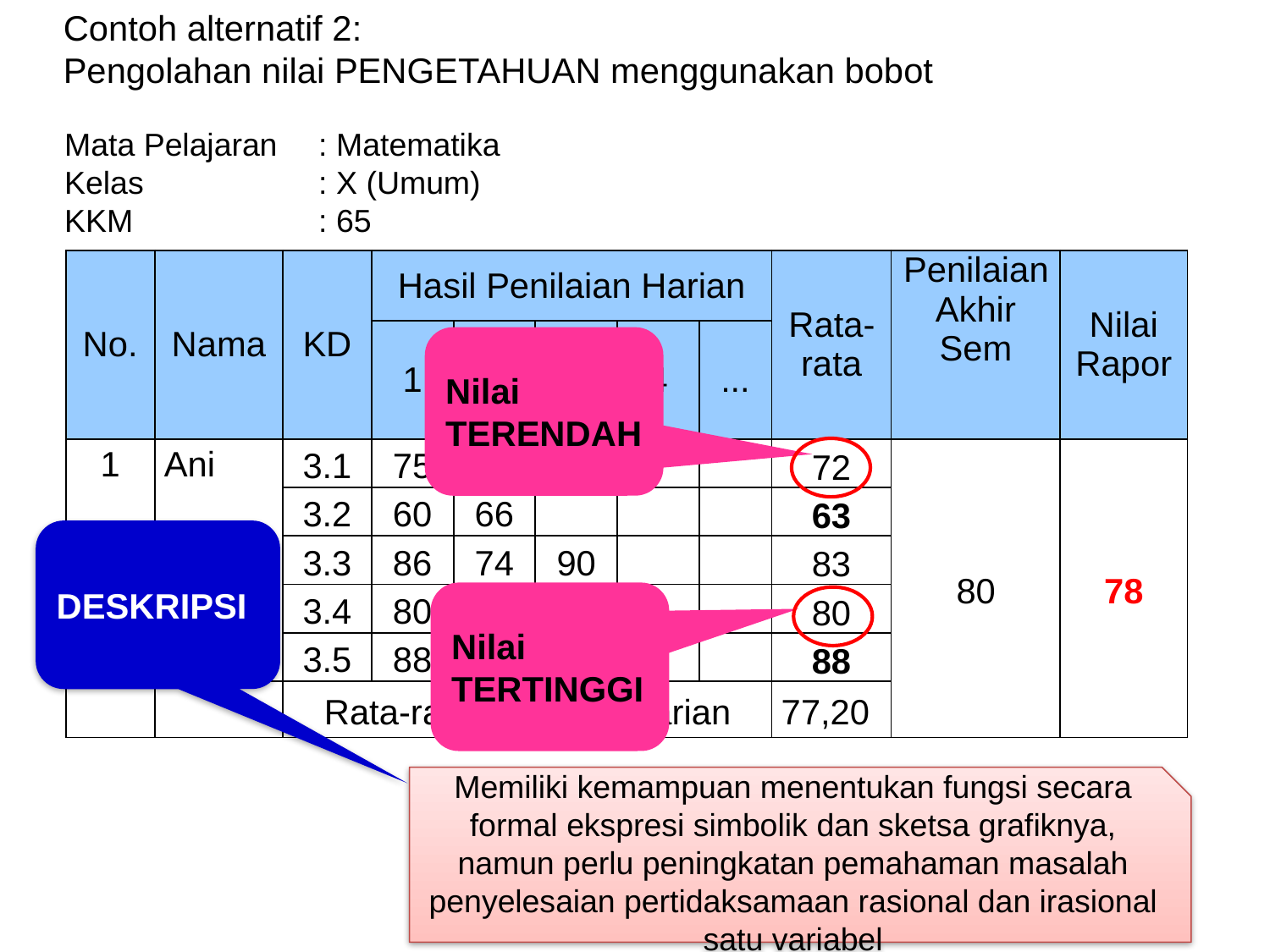

Contoh alternatif 2:
Pengolahan nilai PENGETAHUAN menggunakan bobot
Mata Pelajaran	: Matematika
Kelas		: X (Umum)
KKM		: 65
| No. | Nama | KD | Hasil Penilaian Harian |  |  |  |  | Rata-rata | Penilaian Akhir Sem | Nilai Rapor |
| --- | --- | --- | --- | --- | --- | --- | --- | --- | --- | --- |
|  |  |  | 1 | 2 | 3 | 4 | ... |  |  |  |
| 1 | Ani | 3.1 | 75 | 68 |  |  |  | 72 | 80 | 78 |
|  |  | 3.2 | 60 | 66 |  |  |  | 63 |  |  |
|  |  | 3.3 | 86 | 74 | 90 |  |  | 83 |  |  |
|  |  | 3.4 | 80 |  |  |  |  | 80 |  |  |
|  |  | 3.5 | 88 |  |  |  |  | 88 |  |  |
|  |  | Rata-rata penilaian harian |  |  |  |  |  | 77,20 |  |  |
Nilai TERENDAH

DESKRIPSI
Memiliki kemampuan menentukan fungsi secara formal ekspresi simbolik dan sketsa grafiknya, namun perlu peningkatan pemahaman masalah penyelesaian pertidaksamaan rasional dan irasional satu variabel
Nilai TERTINGGI